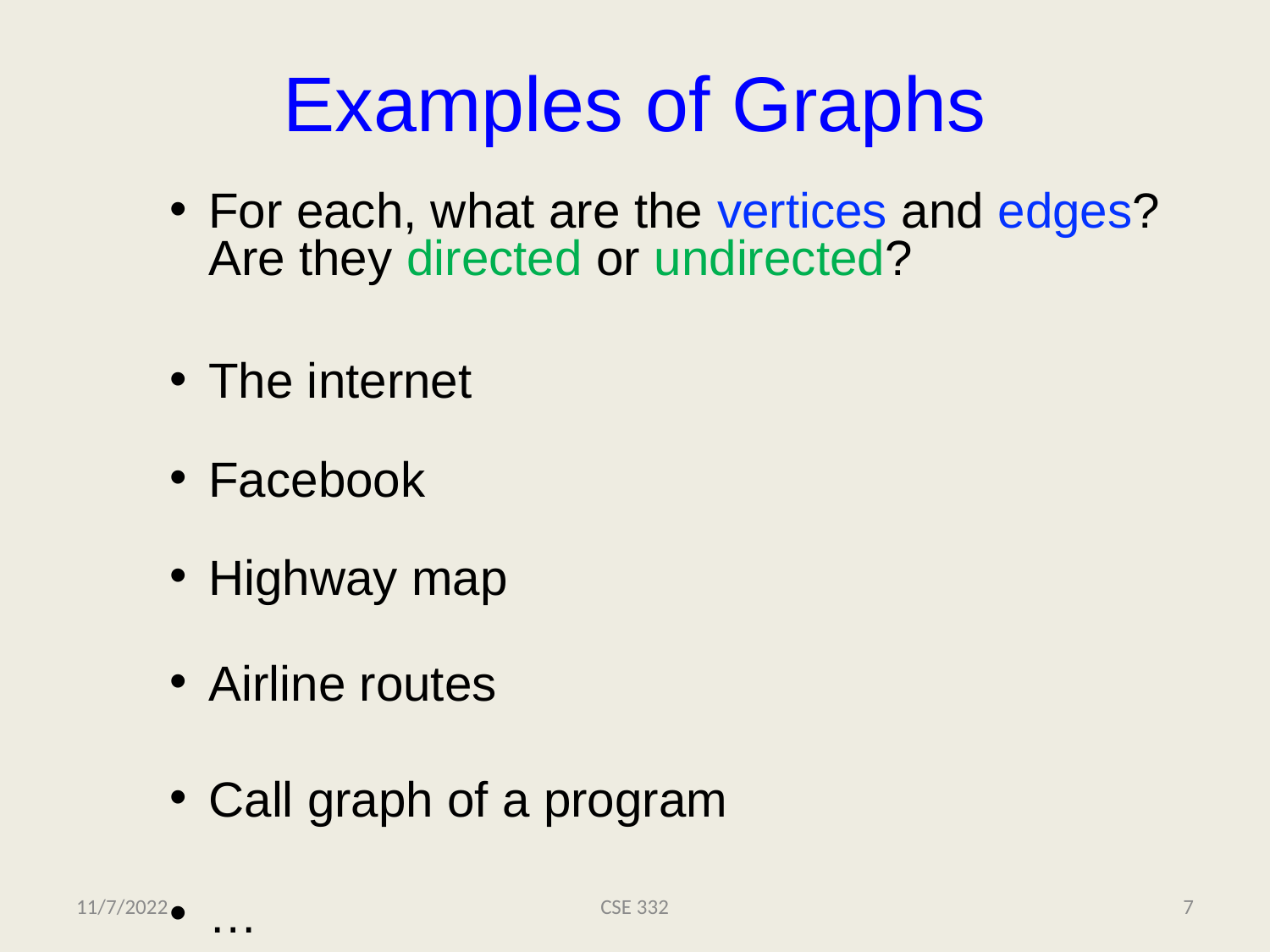

# Examples of Graphs
For each, what are the vertices and edges?  Are they directed or undirected?

The internet
Facebook
Highway map
Airline routes

Call graph of a program

…
11/7/2022
CSE 332
7